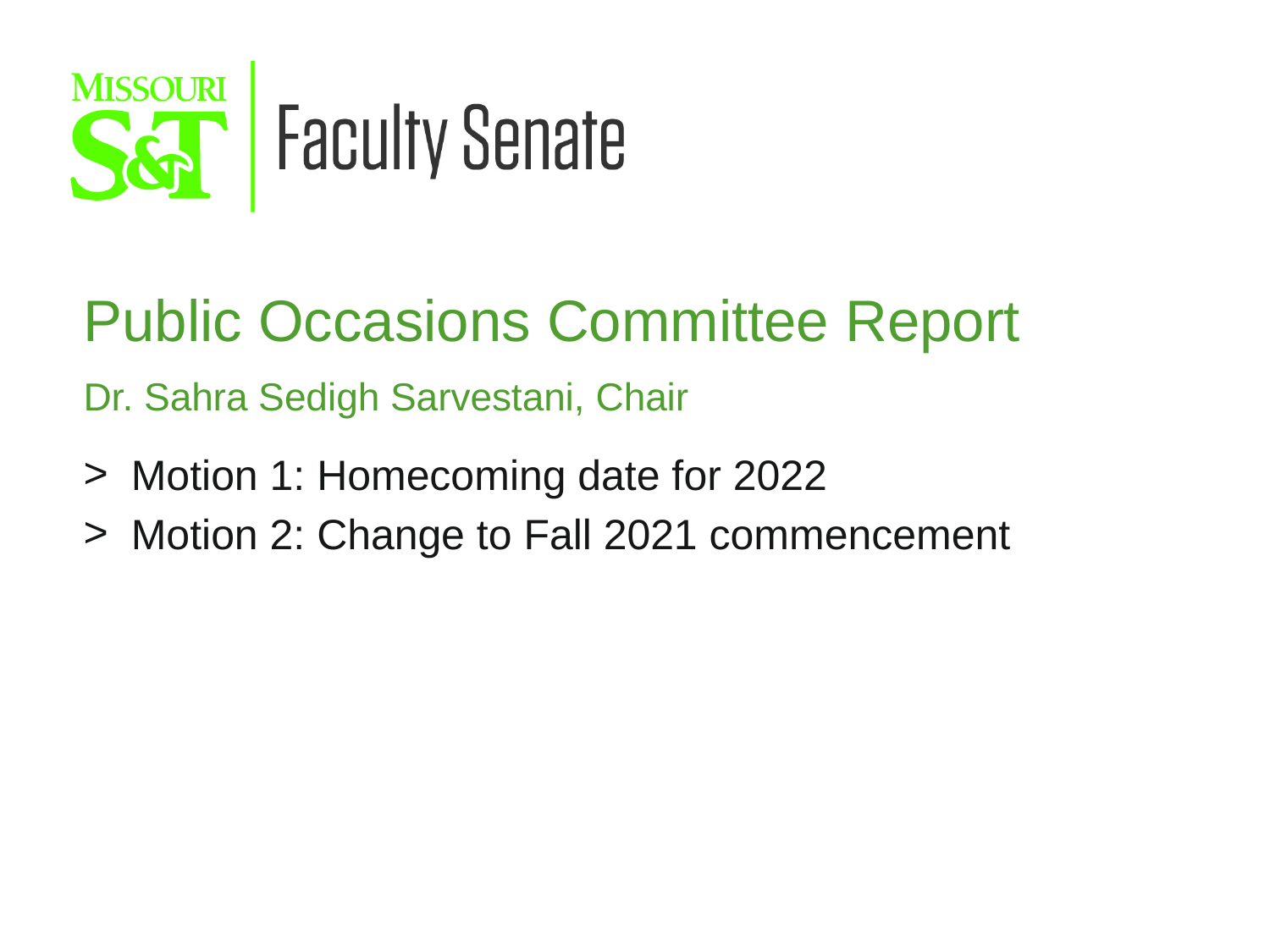

Public Occasions Committee Report
Dr. Sahra Sedigh Sarvestani, Chair
Motion 1: Homecoming date for 2022
Motion 2: Change to Fall 2021 commencement